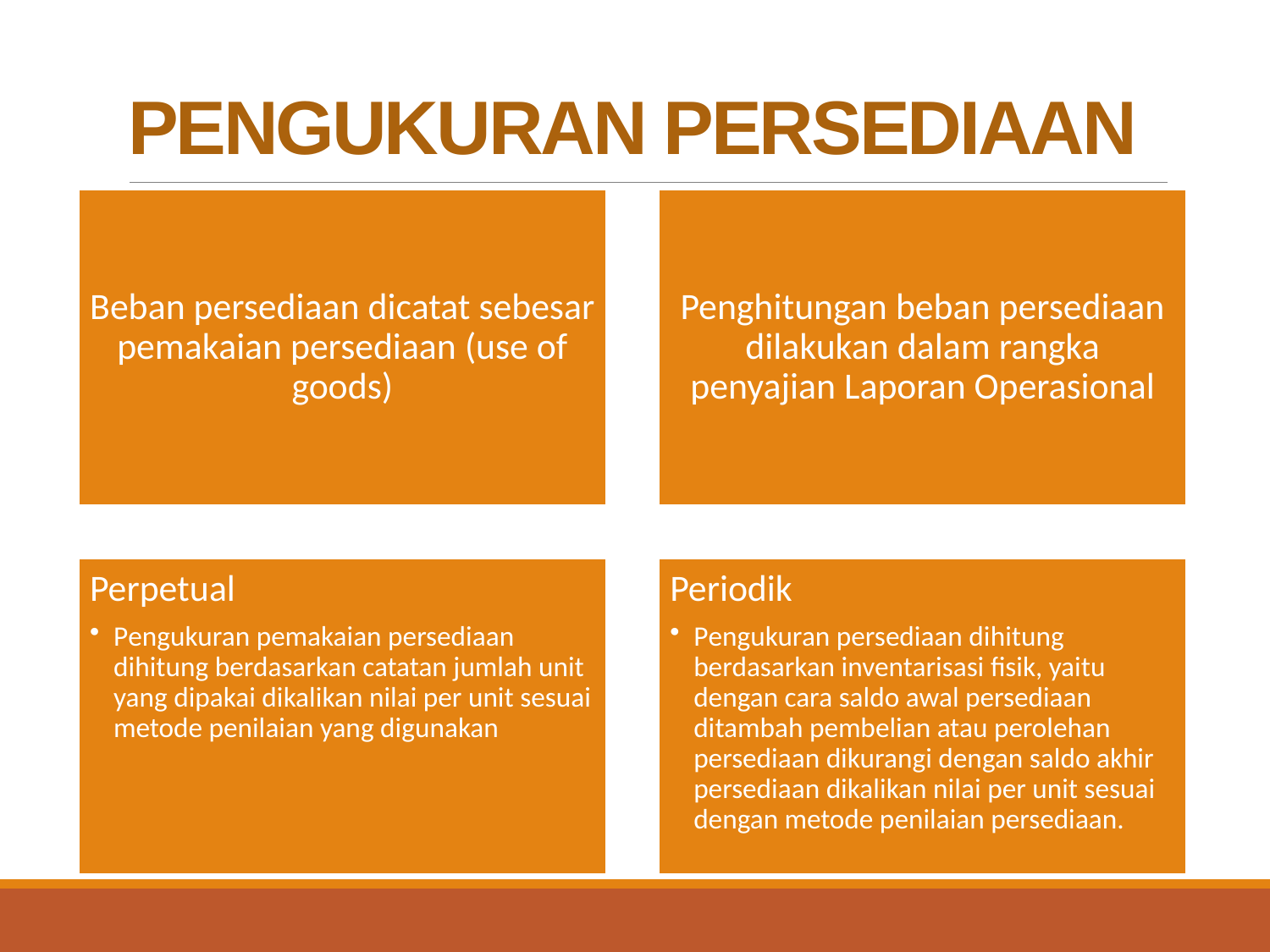

# PENGUKURAN PERSEDIAAN
Beban persediaan dicatat sebesar pemakaian persediaan (use of goods)
Penghitungan beban persediaan dilakukan dalam rangka penyajian Laporan Operasional
Perpetual
Pengukuran pemakaian persediaan dihitung berdasarkan catatan jumlah unit yang dipakai dikalikan nilai per unit sesuai metode penilaian yang digunakan
Periodik
Pengukuran persediaan dihitung berdasarkan inventarisasi fisik, yaitu dengan cara saldo awal persediaan ditambah pembelian atau perolehan persediaan dikurangi dengan saldo akhir persediaan dikalikan nilai per unit sesuai dengan metode penilaian persediaan.